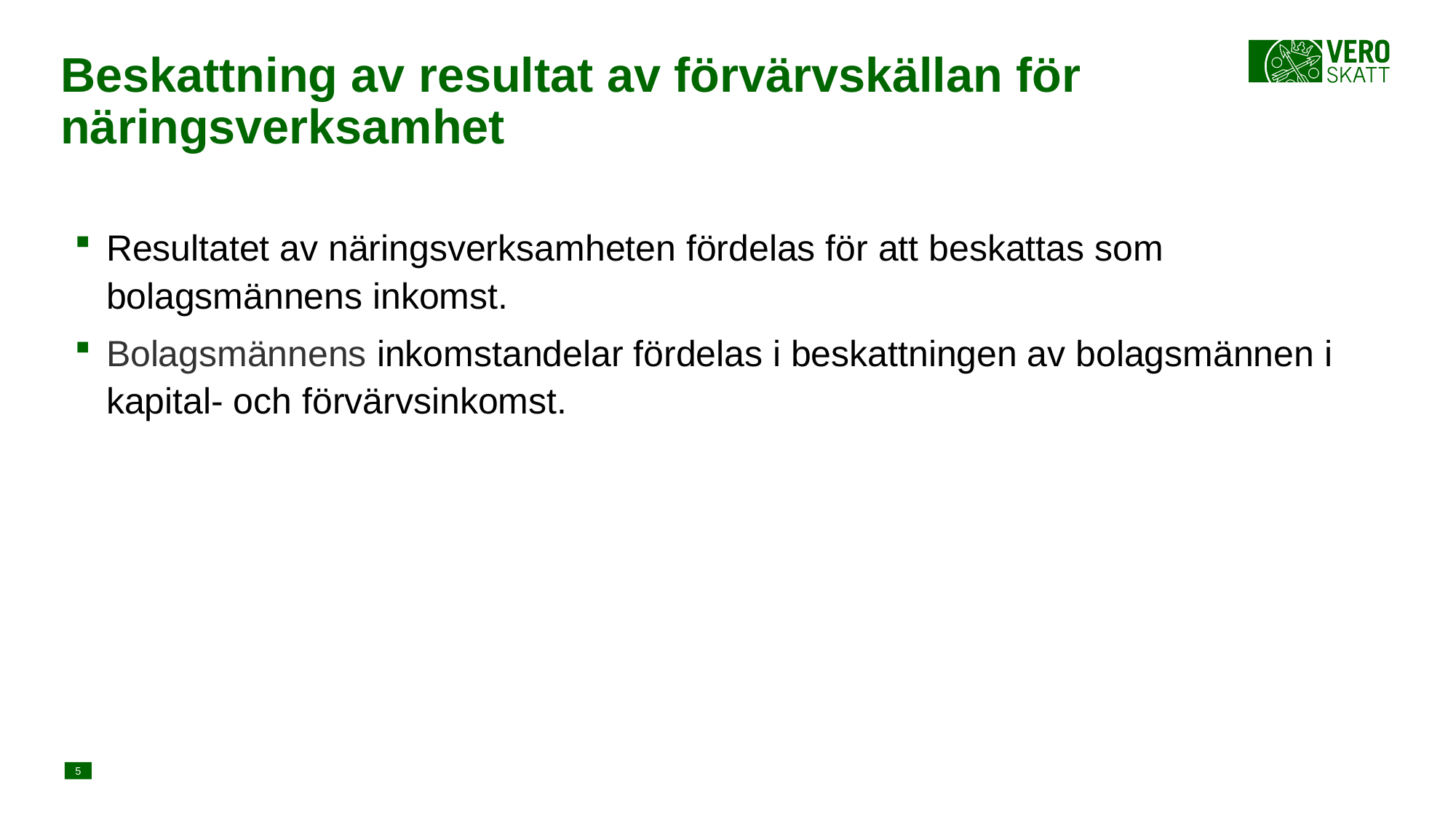

# Beskattning av resultat av förvärvskällan för näringsverksamhet
Resultatet av näringsverksamheten fördelas för att beskattas som bolagsmännens inkomst.
Bolagsmännens inkomstandelar fördelas i beskattningen av bolagsmännen i kapital- och förvärvsinkomst.

5